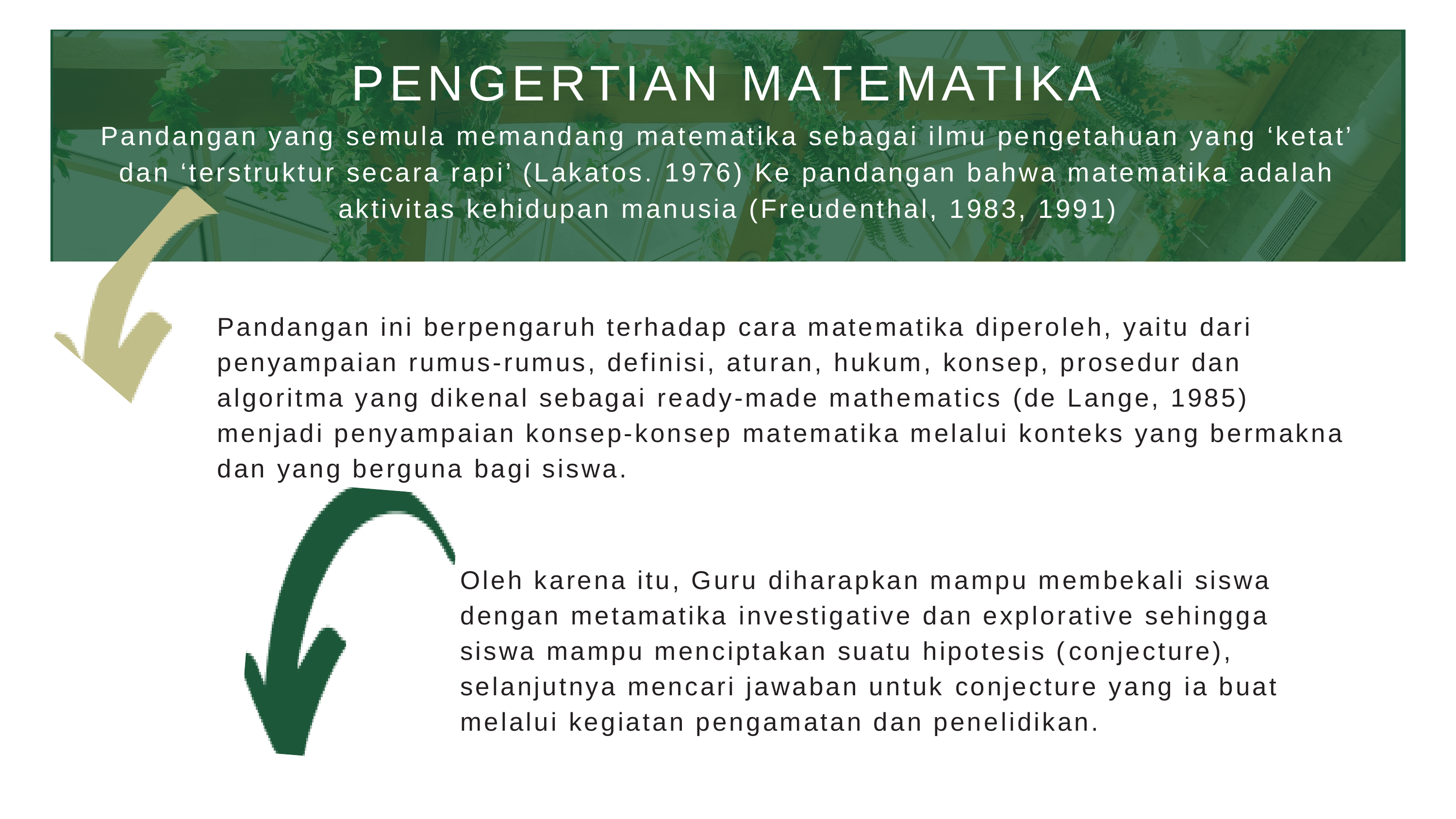

PENGERTIAN MATEMATIKA
Pandangan yang semula memandang matematika sebagai ilmu pengetahuan yang ‘ketat’ dan ‘terstruktur secara rapi’ (Lakatos. 1976) Ke pandangan bahwa matematika adalah aktivitas kehidupan manusia (Freudenthal, 1983, 1991)

Pandangan ini berpengaruh terhadap cara matematika diperoleh, yaitu dari penyampaian rumus-rumus, definisi, aturan, hukum, konsep, prosedur dan algoritma yang dikenal sebagai ready-made mathematics (de Lange, 1985) menjadi penyampaian konsep-konsep matematika melalui konteks yang bermakna dan yang berguna bagi siswa.

Oleh karena itu, Guru diharapkan mampu membekali siswa dengan metamatika investigative dan explorative sehingga siswa mampu menciptakan suatu hipotesis (conjecture), selanjutnya mencari jawaban untuk conjecture yang ia buat melalui kegiatan pengamatan dan penelidikan.